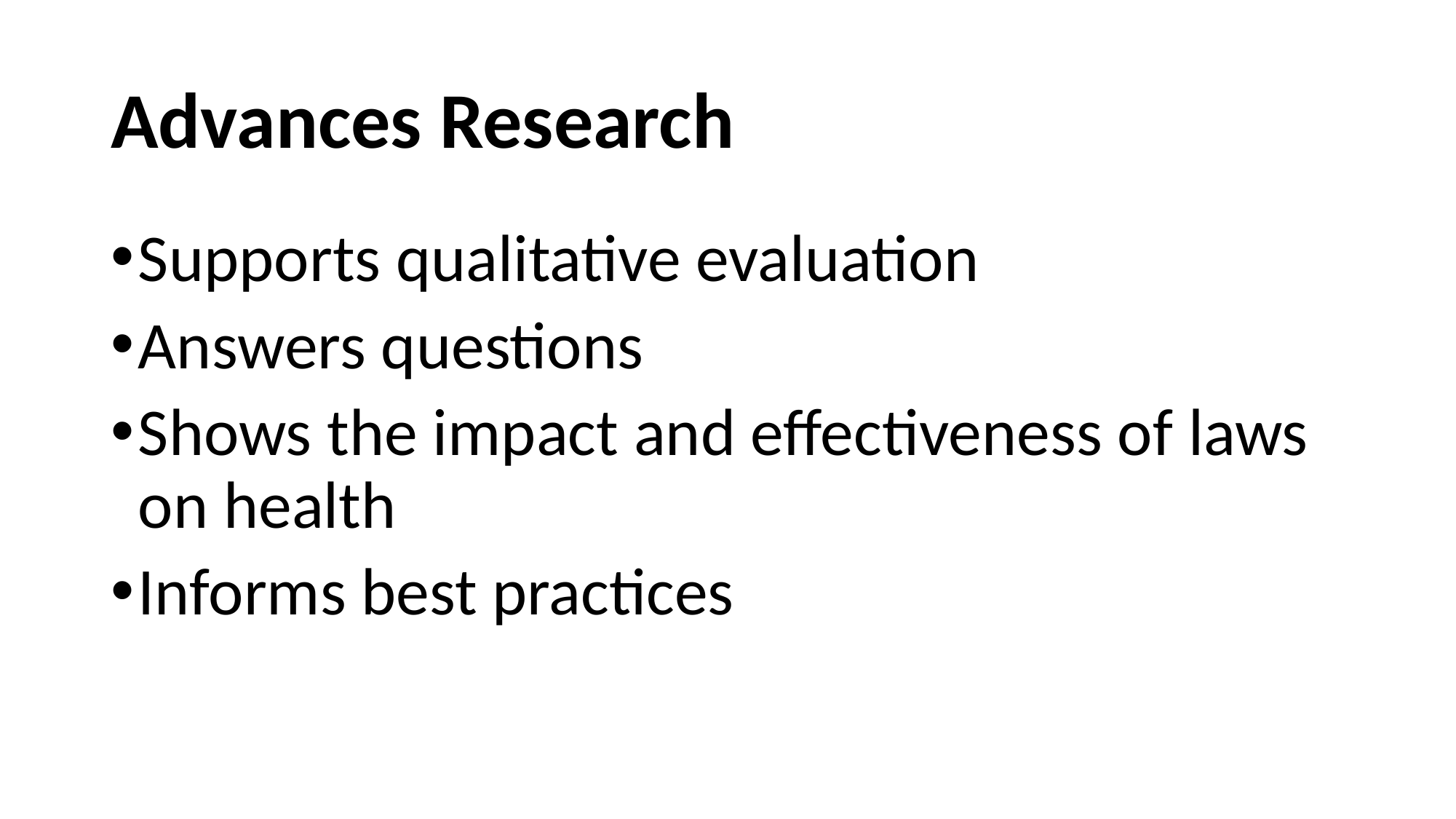

# Advances Research
Supports qualitative evaluation
Answers questions
Shows the impact and effectiveness of laws on health
Informs best practices